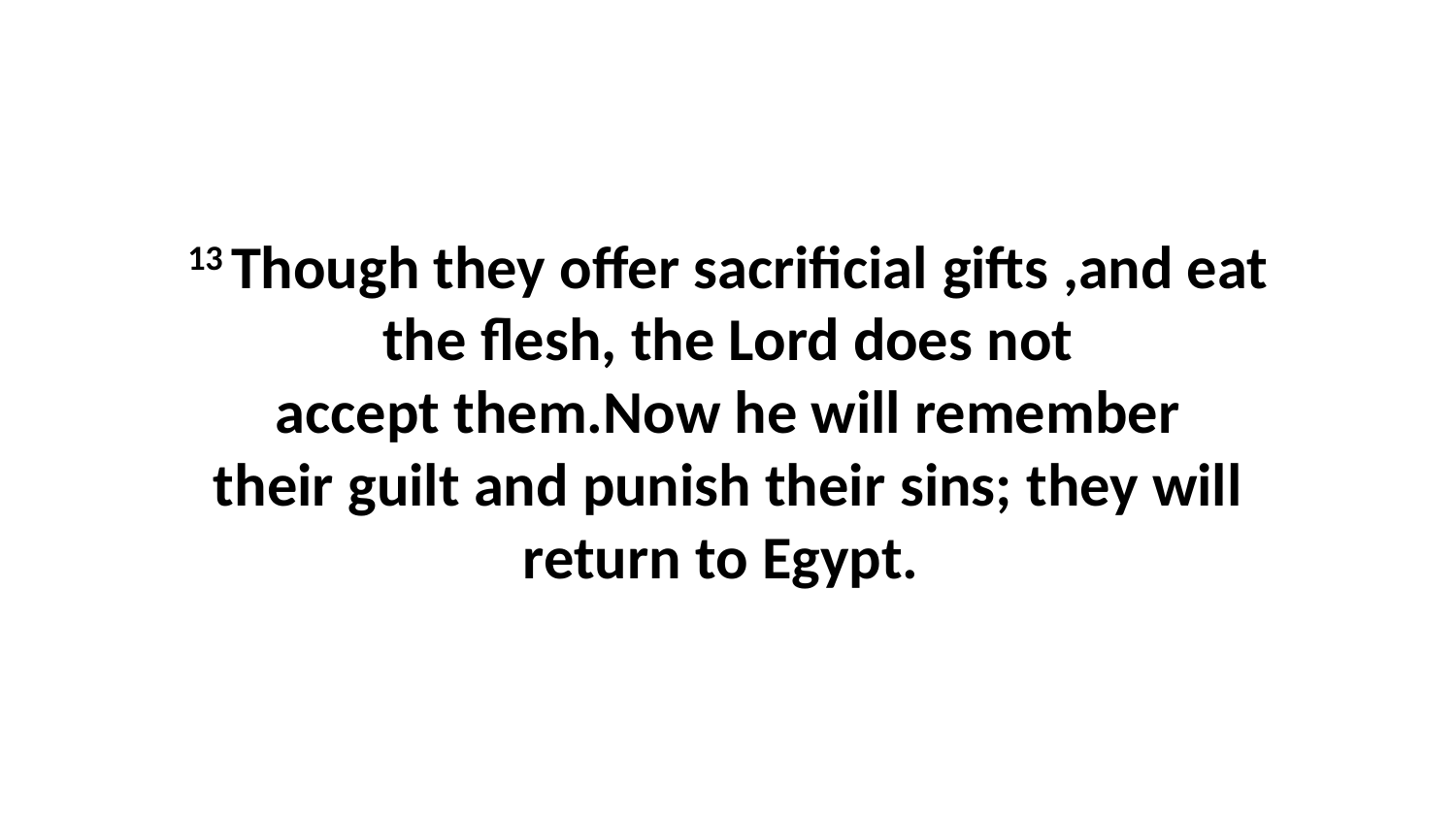

13 Though they offer sacrificial gifts ,and eat the flesh, the Lord does not accept them.Now he will remember their guilt and punish their sins; they will return to Egypt.